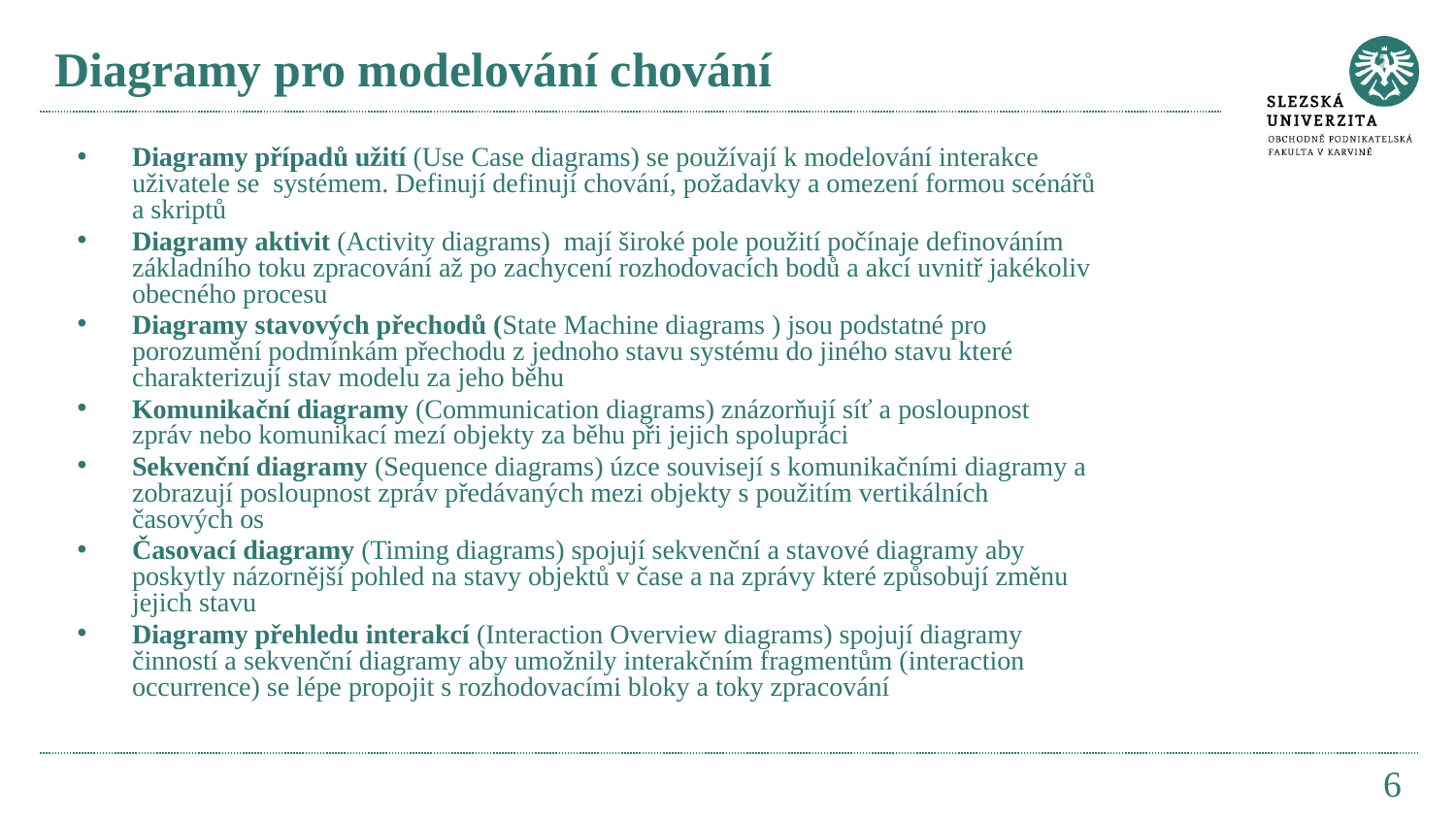

# Diagramy pro modelování chování
Diagramy případů užití (Use Case diagrams) se používají k modelování interakce uživatele se  systémem. Definují definují chování, požadavky a omezení formou scénářů a skriptů
Diagramy aktivit (Activity diagrams)  mají široké pole použití počínaje definováním základního toku zpracování až po zachycení rozhodovacích bodů a akcí uvnitř jakékoliv obecného procesu
Diagramy stavových přechodů (State Machine diagrams ) jsou podstatné pro porozumění podmínkám přechodu z jednoho stavu systému do jiného stavu které charakterizují stav modelu za jeho běhu
Komunikační diagramy (Communication diagrams) znázorňují síť a posloupnost zpráv nebo komunikací mezí objekty za běhu při jejich spolupráci
Sekvenční diagramy (Sequence diagrams) úzce souvisejí s komunikačními diagramy a zobrazují posloupnost zpráv předávaných mezi objekty s použitím vertikálních časových os
Časovací diagramy (Timing diagrams) spojují sekvenční a stavové diagramy aby poskytly názornější pohled na stavy objektů v čase a na zprávy které způsobují změnu jejich stavu
Diagramy přehledu interakcí (Interaction Overview diagrams) spojují diagramy činností a sekvenční diagramy aby umožnily interakčním fragmentům (interaction occurrence) se lépe propojit s rozhodovacími bloky a toky zpracování

6